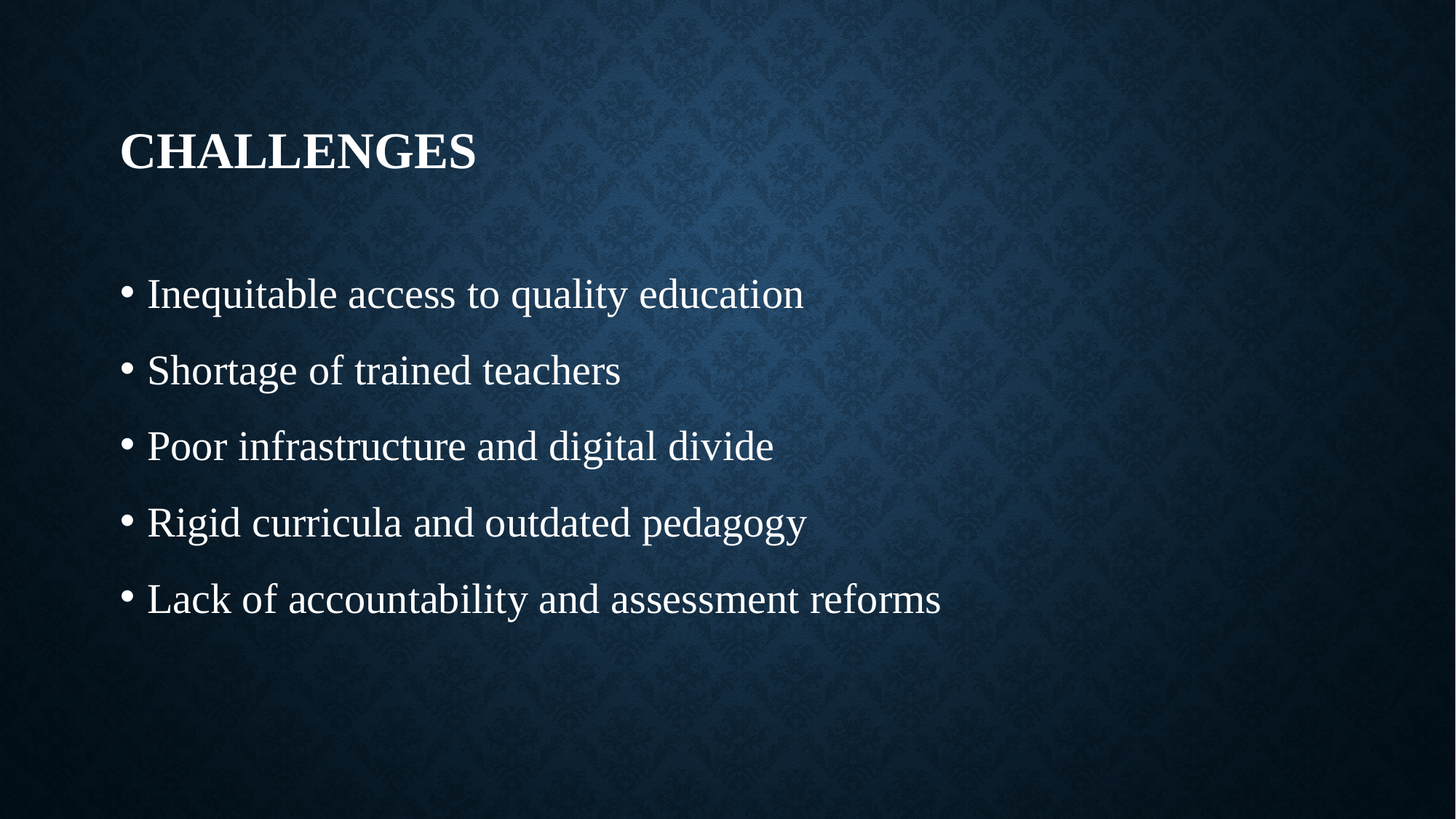

# Challenges
Inequitable access to quality education
Shortage of trained teachers
Poor infrastructure and digital divide
Rigid curricula and outdated pedagogy
Lack of accountability and assessment reforms